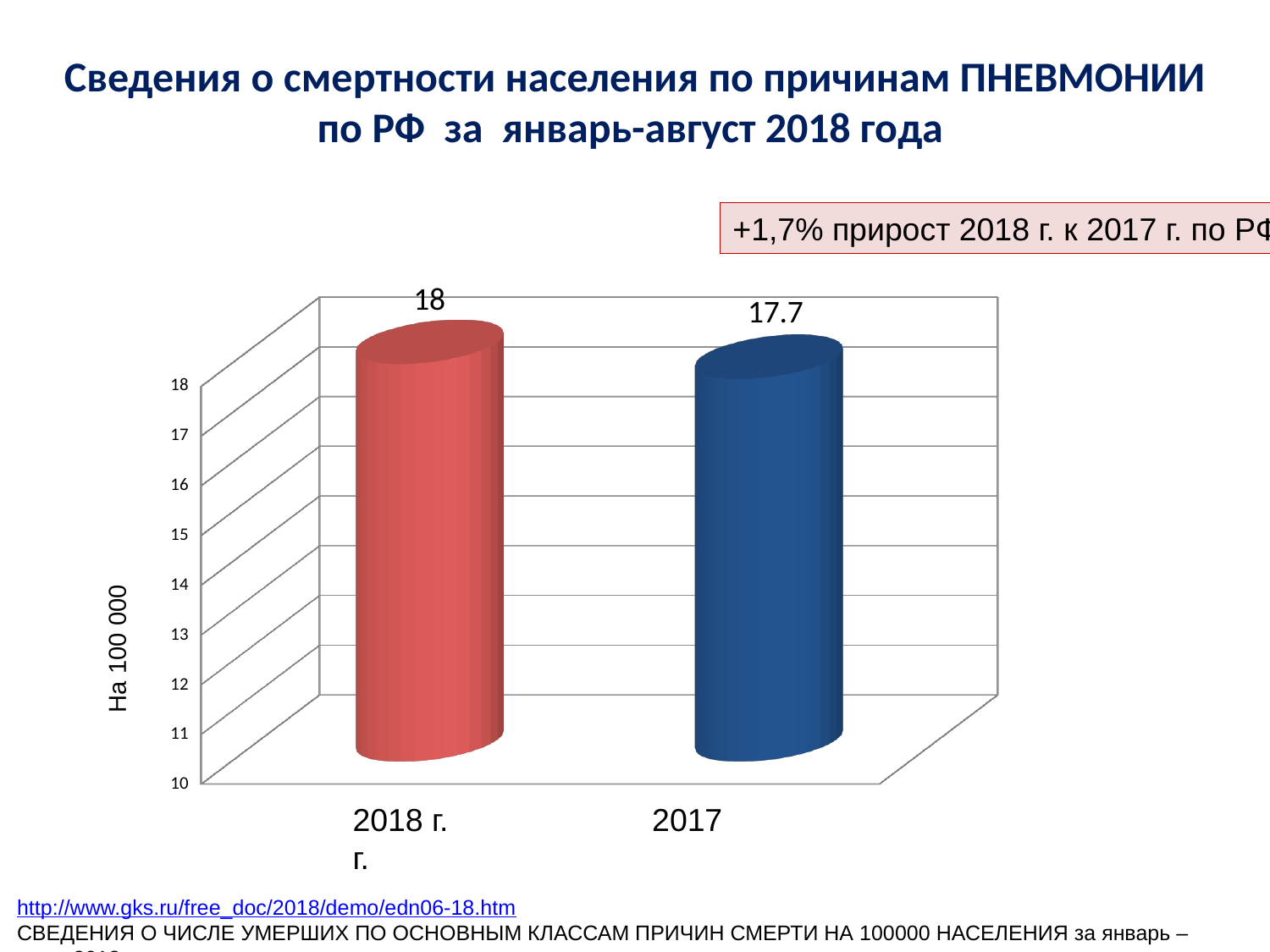

# Сведения о смертности населения по причинам ПНЕВМОНИИ по РФ  за  январь-август 2018 года
+1,7% прирост 2018 г. к 2017 г. по РФ

[unsupported chart]

На 100 000
2018 г.                       2017 г.
http://www.gks.ru/free_doc/2018/demo/edn06-18.htm
СВЕДЕНИЯ О ЧИСЛЕ УМЕРШИХ ПО ОСНОВНЫМ КЛАССАМ ПРИЧИН СМЕРТИ НА 100000 НАСЕЛЕНИЯ за январь – июнь 2018 года